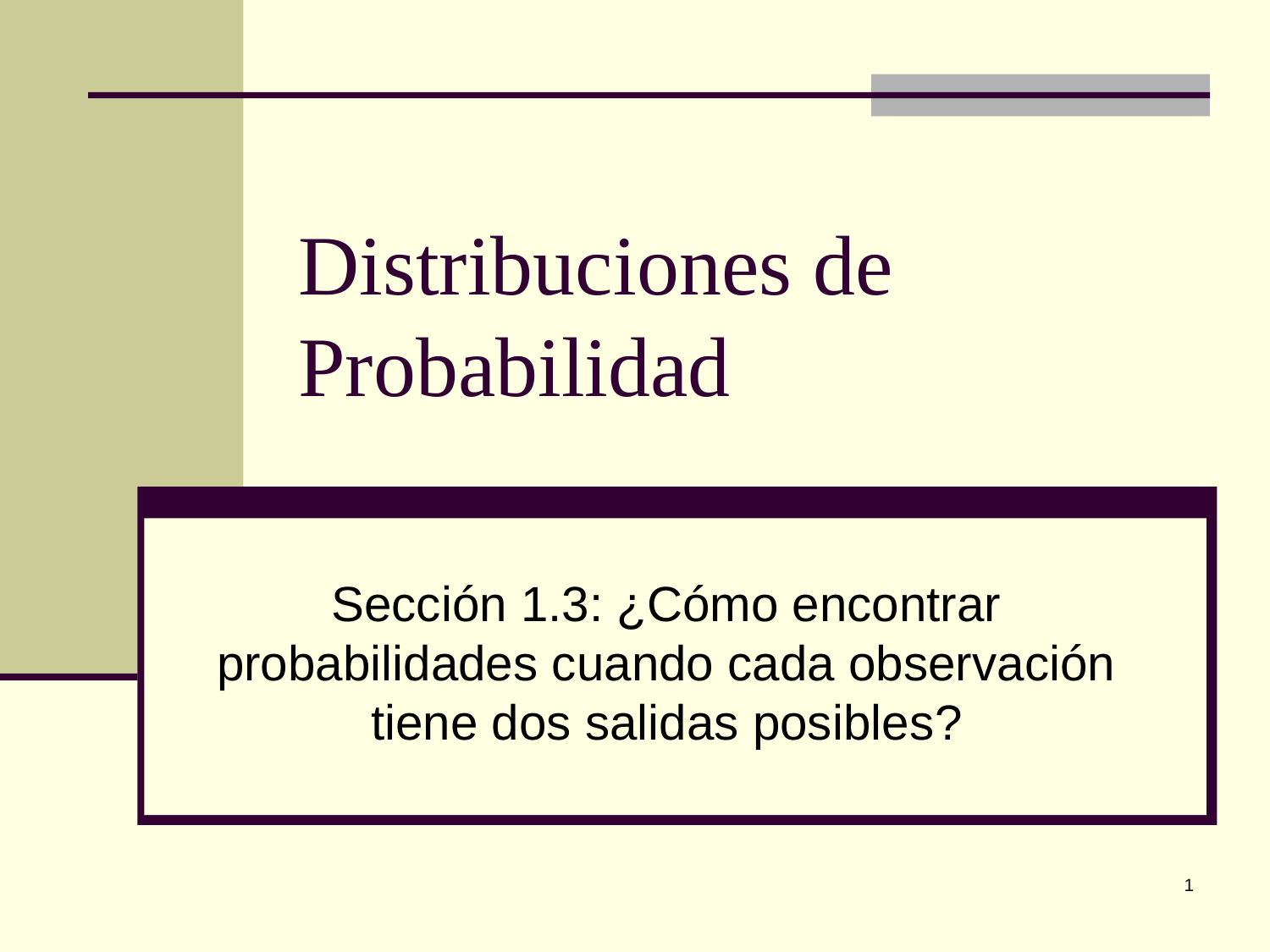

# Distribuciones de Probabilidad

Sección 1.3: ¿Cómo encontrar probabilidades cuando cada observación tiene dos salidas posibles?
1